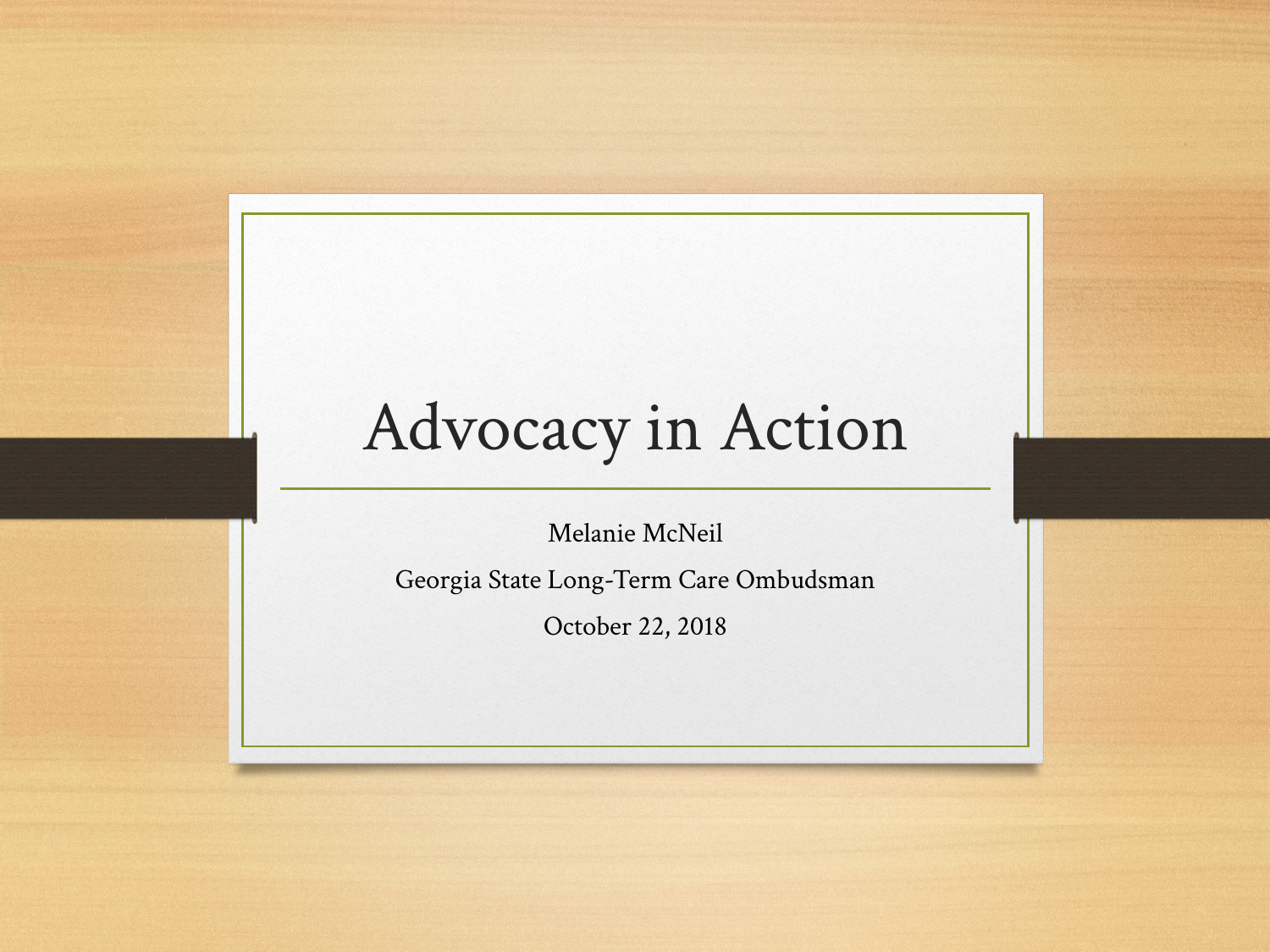

# Advocacy in Action
Melanie McNeil
Georgia State Long-Term Care Ombudsman
October 22, 2018